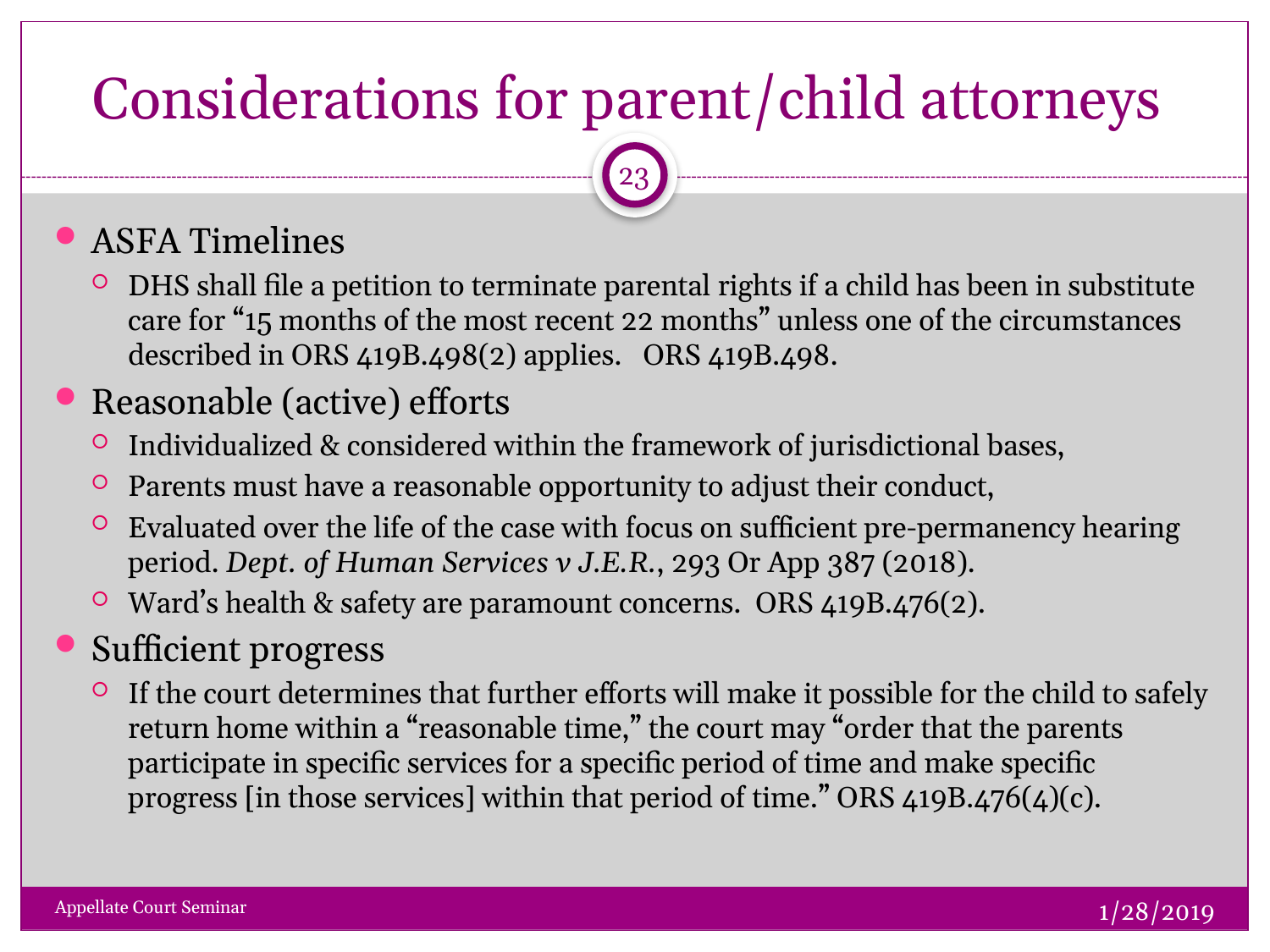

# Considerations for parent/child attorneys
    23
ASFA Timelines
DHS shall file a petition to terminate parental rights if a child has been in substitute care for “15 months of the most recent 22 months” unless one of the circumstances described in ORS 419B.498(2) applies.   ORS 419B.498.
Reasonable (active) efforts
Individualized & considered within the framework of jurisdictional bases,
Parents must have a reasonable opportunity to adjust their conduct,
Evaluated over the life of the case with focus on sufficient pre-permanency hearing period. Dept. of Human Services v J.E.R., 293 Or App 387 (2018).
Ward’s health & safety are paramount concerns.  ORS 419B.476(2).
Sufficient progress
If the court determines that further efforts will make it possible for the child to safely return home within a “reasonable time,” the court may “order that the parents participate in specific services for a specific period of time and make specific progress [in those services] within that period of time.” ORS 419B.476(4)(c).
1/28/2019
Appellate Court Seminar